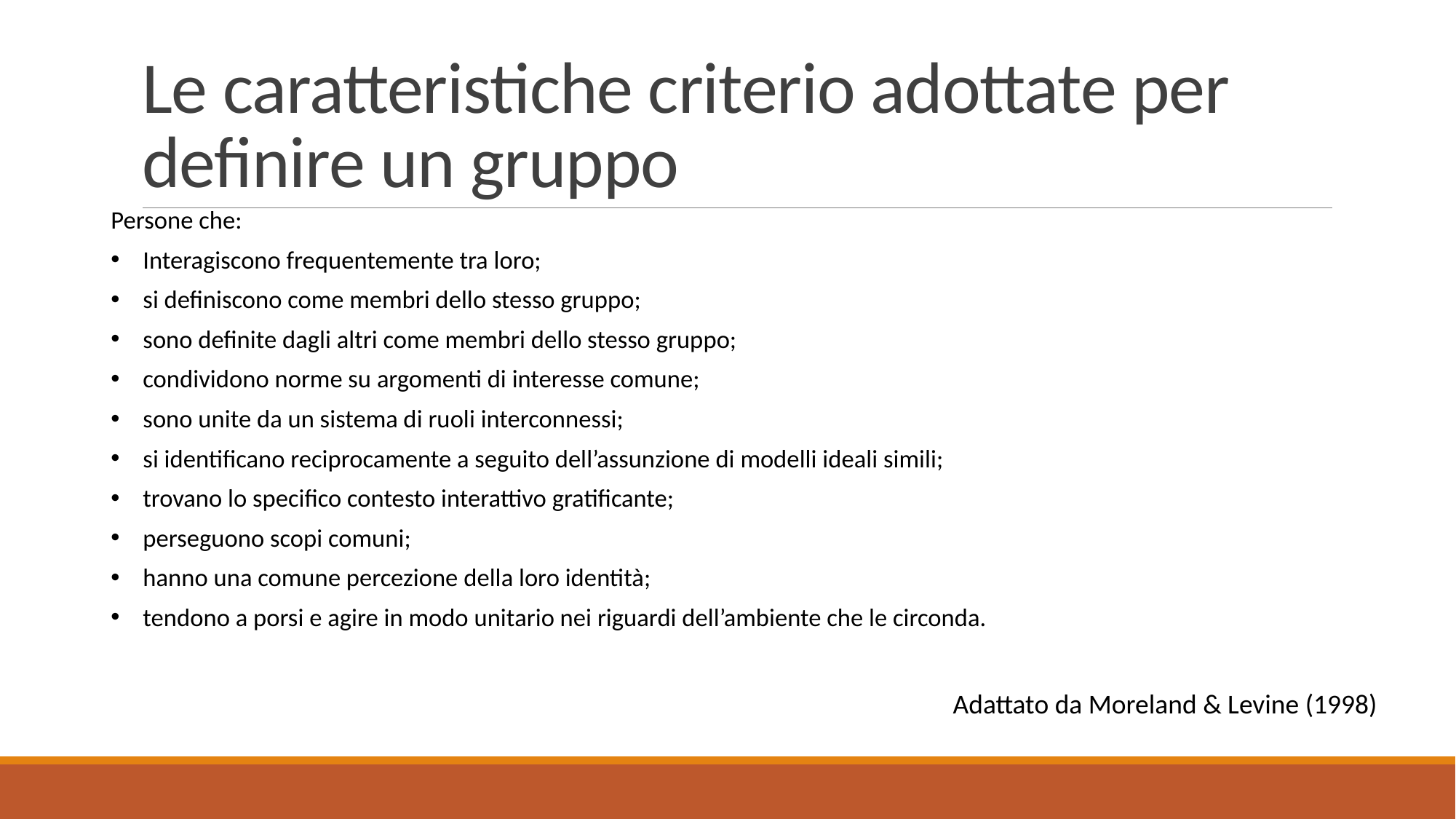

# Le caratteristiche criterio adottate per definire un gruppo
Persone che:
Interagiscono frequentemente tra loro;
si definiscono come membri dello stesso gruppo;
sono definite dagli altri come membri dello stesso gruppo;
condividono norme su argomenti di interesse comune;
sono unite da un sistema di ruoli interconnessi;
si identificano reciprocamente a seguito dell’assunzione di modelli ideali simili;
trovano lo specifico contesto interattivo gratificante;
perseguono scopi comuni;
hanno una comune percezione della loro identità;
tendono a porsi e agire in modo unitario nei riguardi dell’ambiente che le circonda.

Adattato da Moreland & Levine (1998)